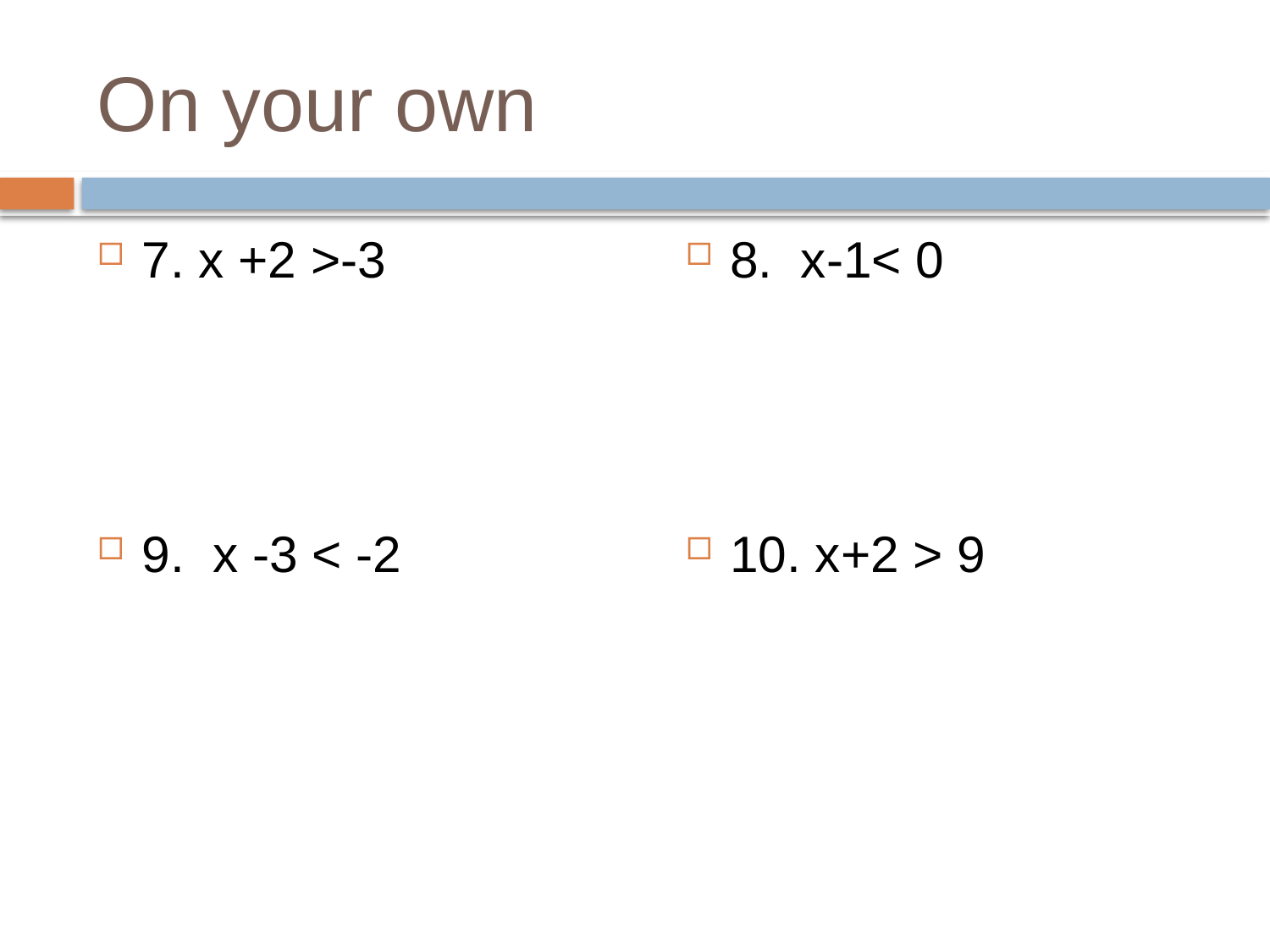

# On your own
7. x +2 >-3

9.  x -3 < -2
8.  x-1< 0

10. x+2 > 9